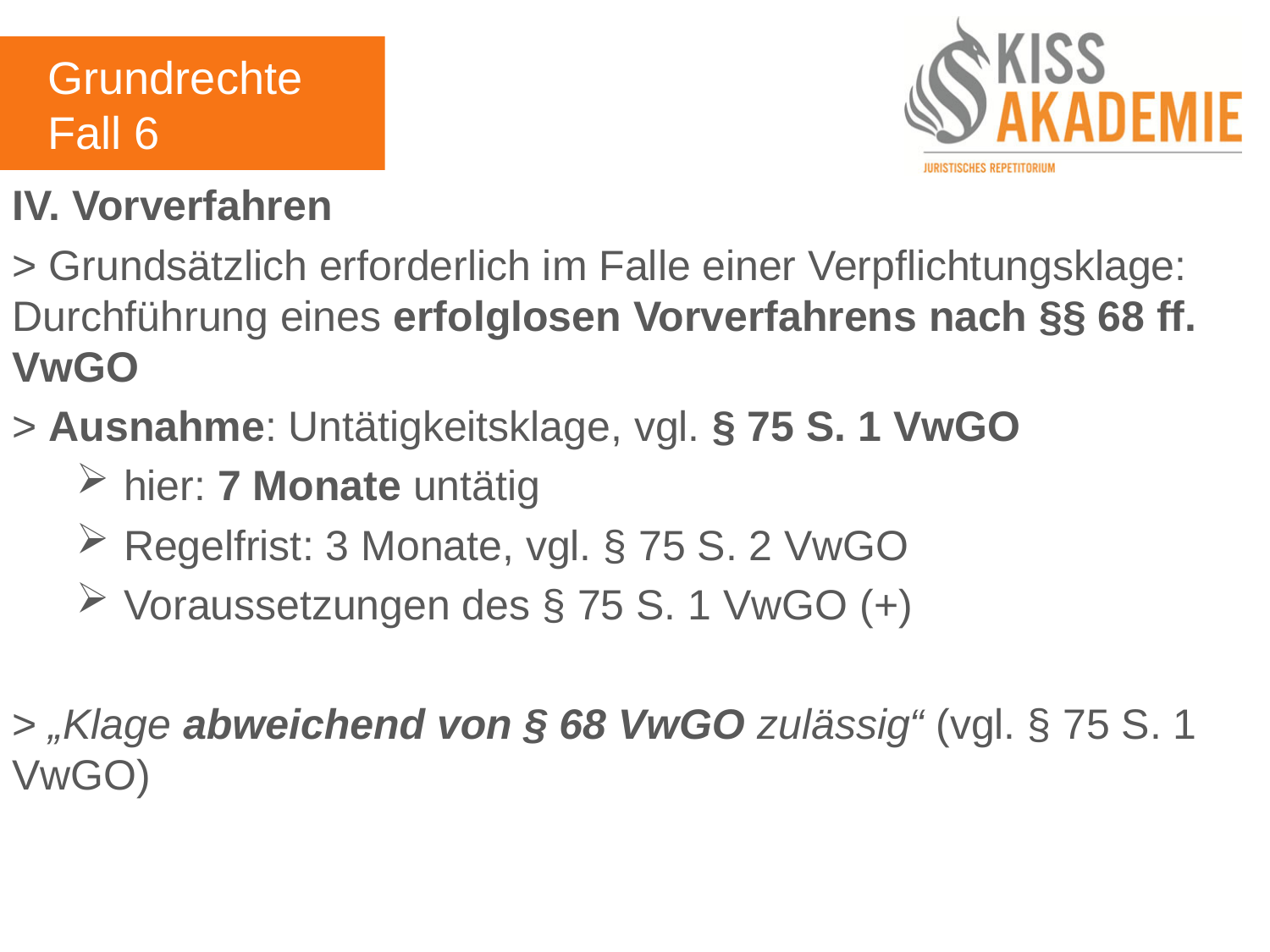

Grundrechte
Fall 6
IV. Vorverfahren
> Grundsätzlich erforderlich im Falle einer Verpflichtungsklage: Durchführung eines erfolglosen Vorverfahrens nach §§ 68 ff. VwGO
> Ausnahme: Untätigkeitsklage, vgl. § 75 S. 1 VwGO
hier: 7 Monate untätig
Regelfrist: 3 Monate, vgl. § 75 S. 2 VwGO
Voraussetzungen des § 75 S. 1 VwGO (+)

> „Klage abweichend von § 68 VwGO zulässig“ (vgl. § 75 S. 1 VwGO)